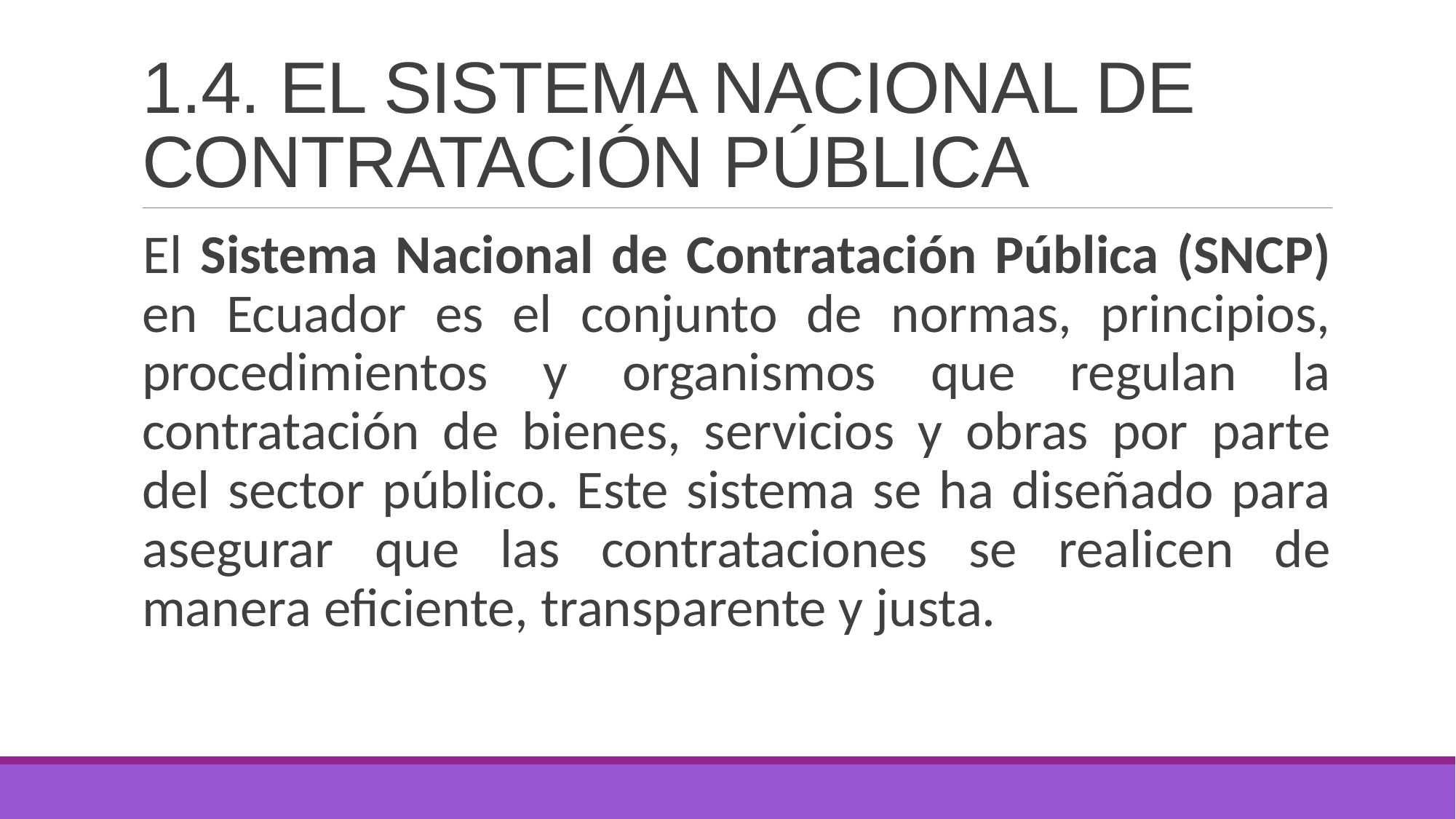

# 1.4. EL SISTEMA NACIONAL DE CONTRATACIÓN PÚBLICA
El Sistema Nacional de Contratación Pública (SNCP) en Ecuador es el conjunto de normas, principios, procedimientos y organismos que regulan la contratación de bienes, servicios y obras por parte del sector público. Este sistema se ha diseñado para asegurar que las contrataciones se realicen de manera eficiente, transparente y justa.